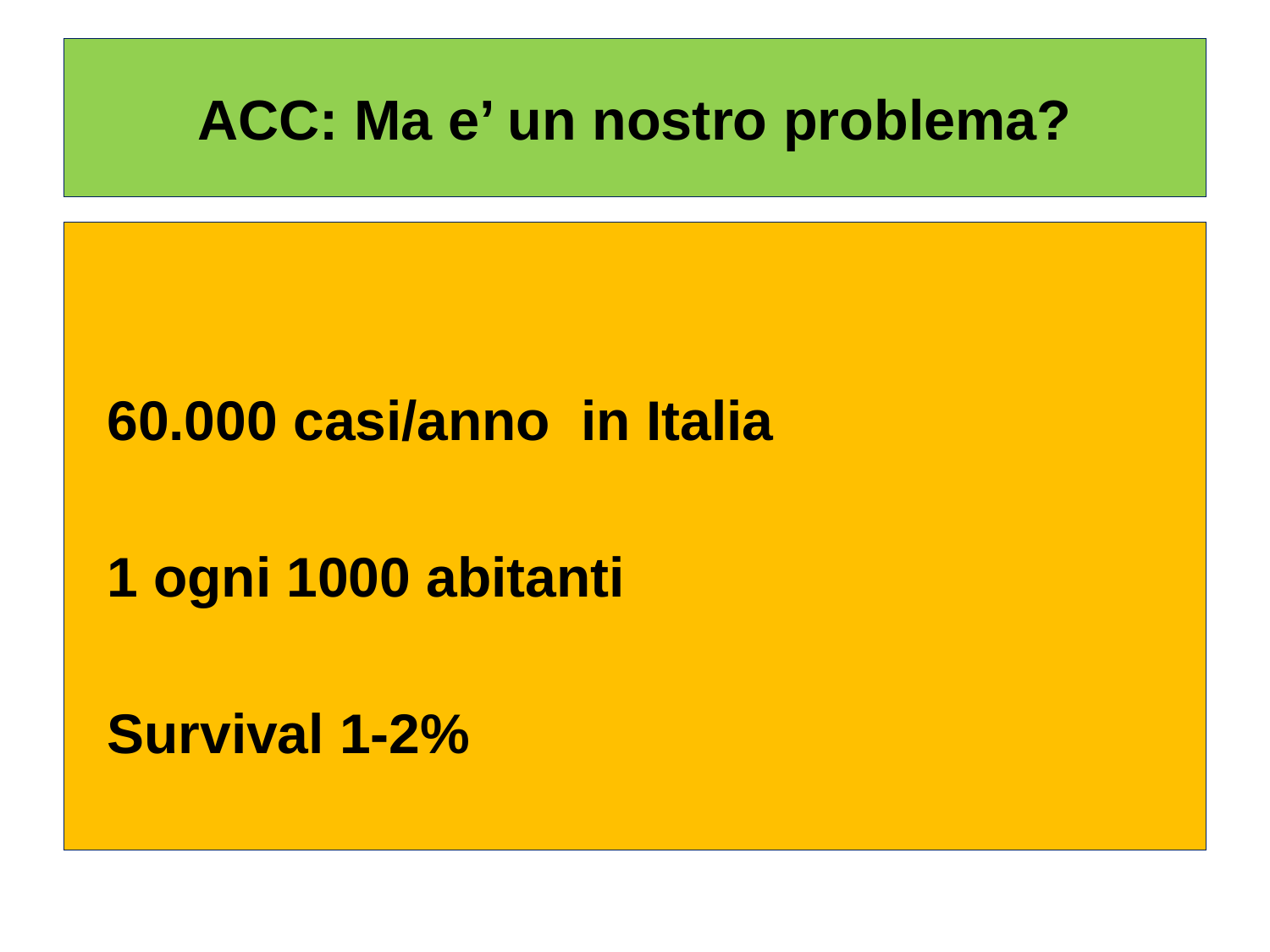

# ACC: Ma e’ un nostro problema?

  60.000 casi/anno  in Italia

  1 ogni 1000 abitanti

  Survival 1-2%